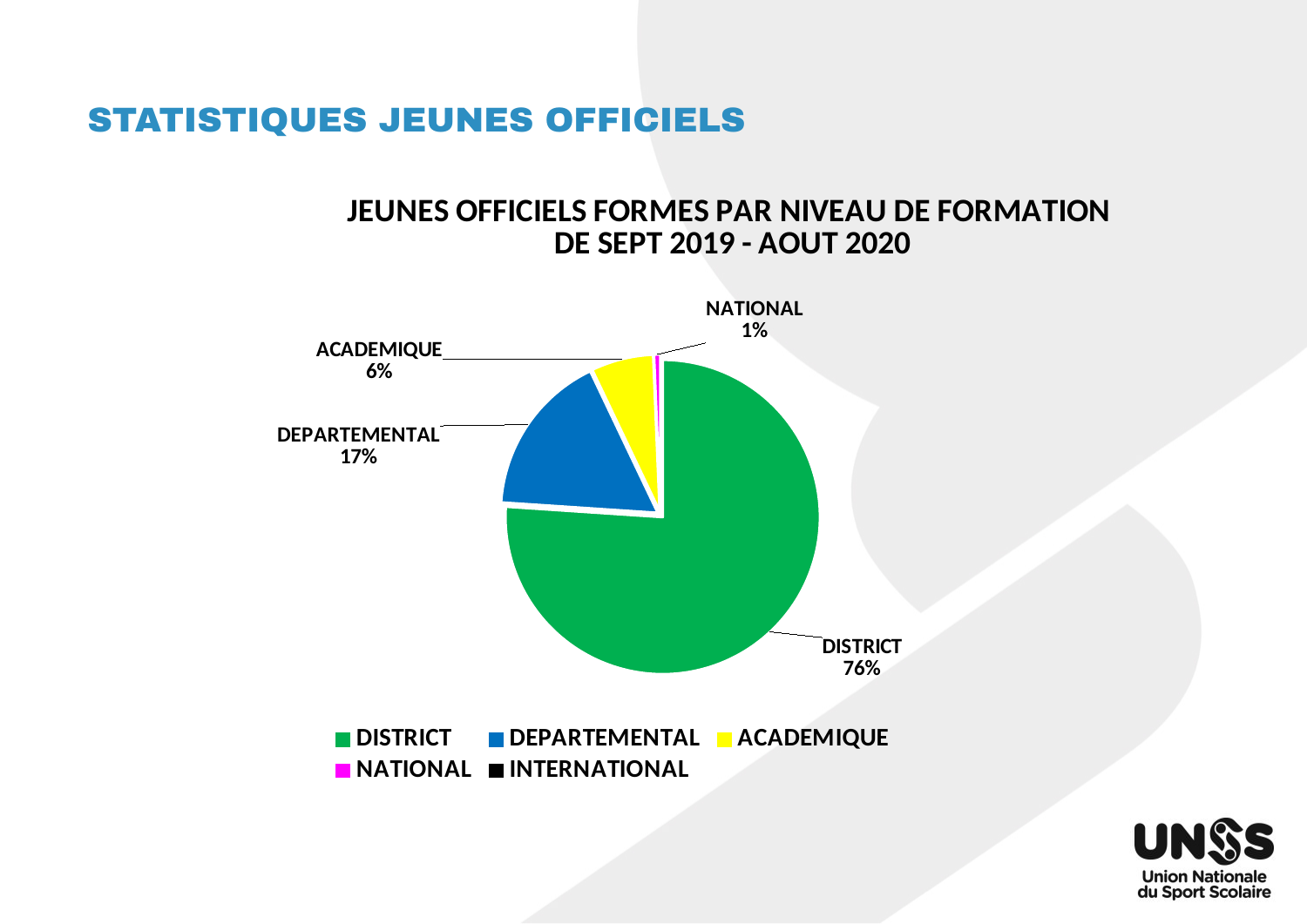

# STATISTIQUES JEUNES OFFICIELS

### Chart: JEUNES OFFICIELS FORMES PAR NIVEAU DE FORMATION
DE SEPT 2019 - AOUT 2020

| Category |  |
|---|---|
| DISTRICT | 2052.0 |
| DEPARTEMENTAL | 455.0 |
| ACADEMIQUE | 173.0 |
| NATIONAL | 18.0 |
| INTERNATIONAL | 0.0 |